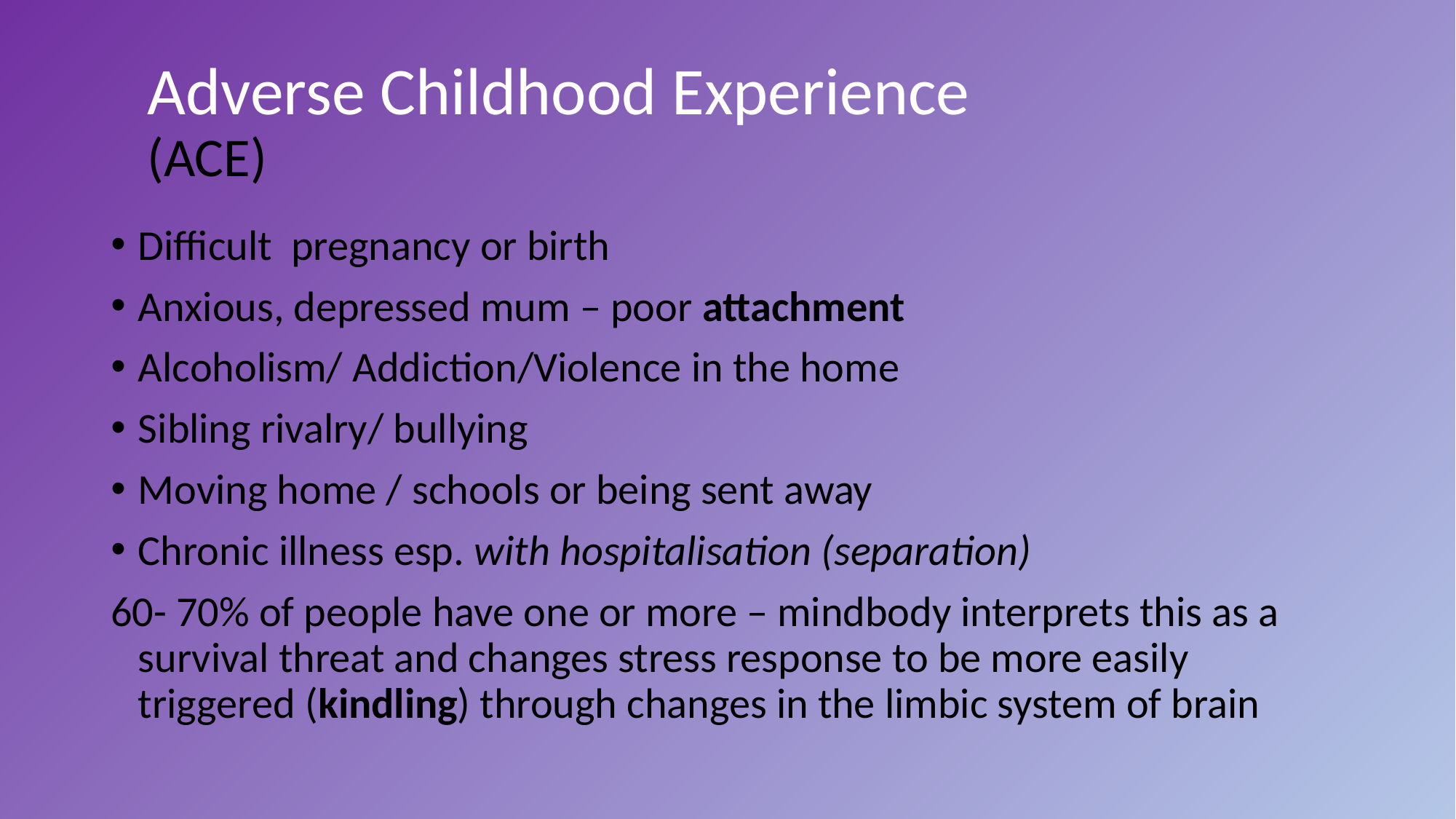

# Adverse Childhood Experience (ACE)
Difficult  pregnancy or birth
Anxious, depressed mum – poor attachment
Alcoholism/ Addiction/Violence in the home
Sibling rivalry/ bullying
Moving home / schools or being sent away
Chronic illness esp. with hospitalisation (separation)
60- 70% of people have one or more – mindbody interprets this as a survival threat and changes stress response to be more easily triggered (kindling) through changes in the limbic system of brain